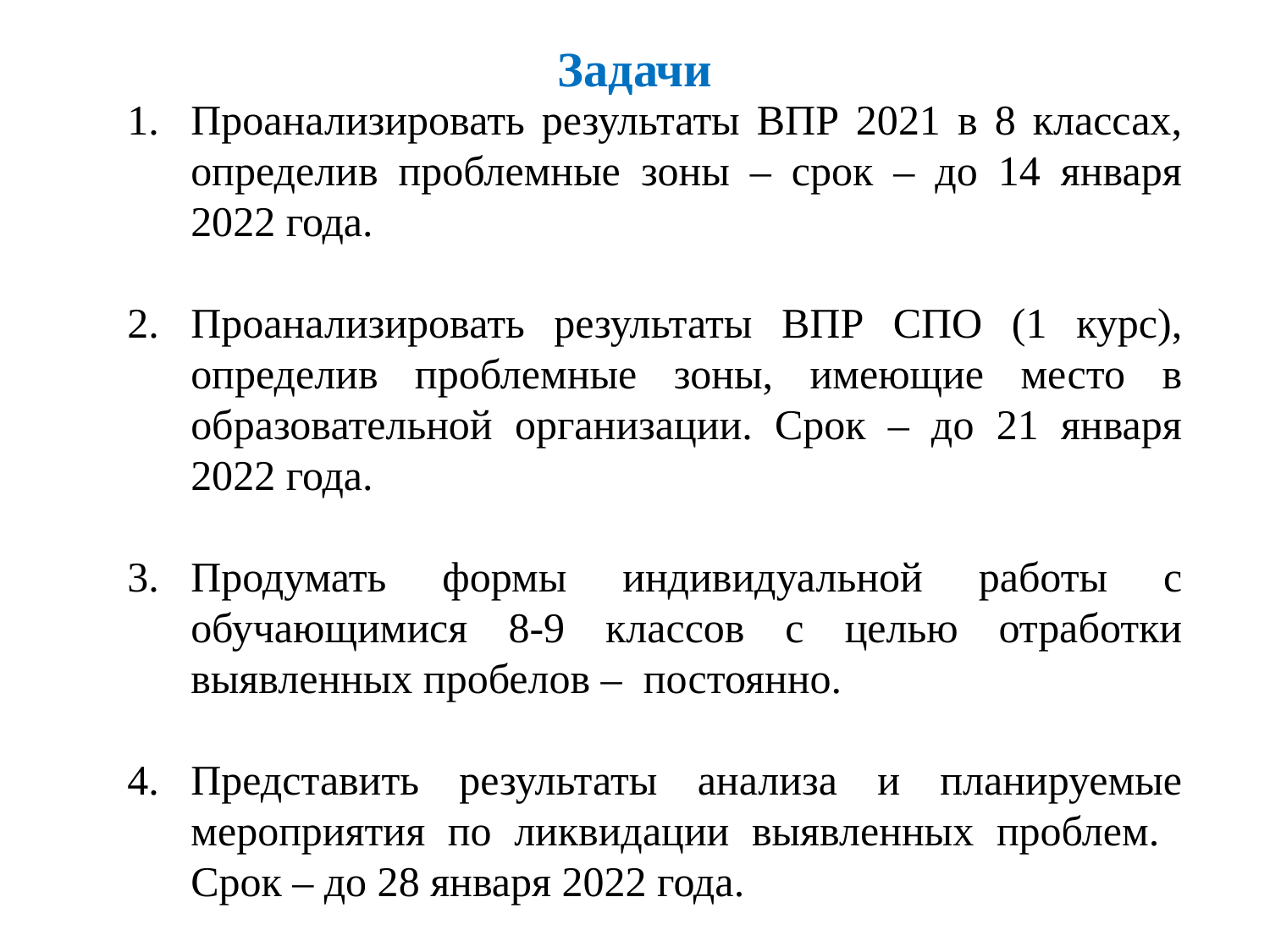

# Задачи
Проанализировать результаты ВПР 2021 в 8 классах, определив проблемные зоны – срок – до 14 января 2022 года.

Проанализировать результаты ВПР СПО (1 курс), определив проблемные зоны, имеющие место в образовательной организации. Срок – до 21 января 2022 года.

Продумать формы индивидуальной работы с обучающимися 8-9 классов с целью отработки выявленных пробелов –  постоянно.

Представить результаты анализа и планируемые мероприятия по ликвидации выявленных проблем.  Срок – до 28 января 2022 года.